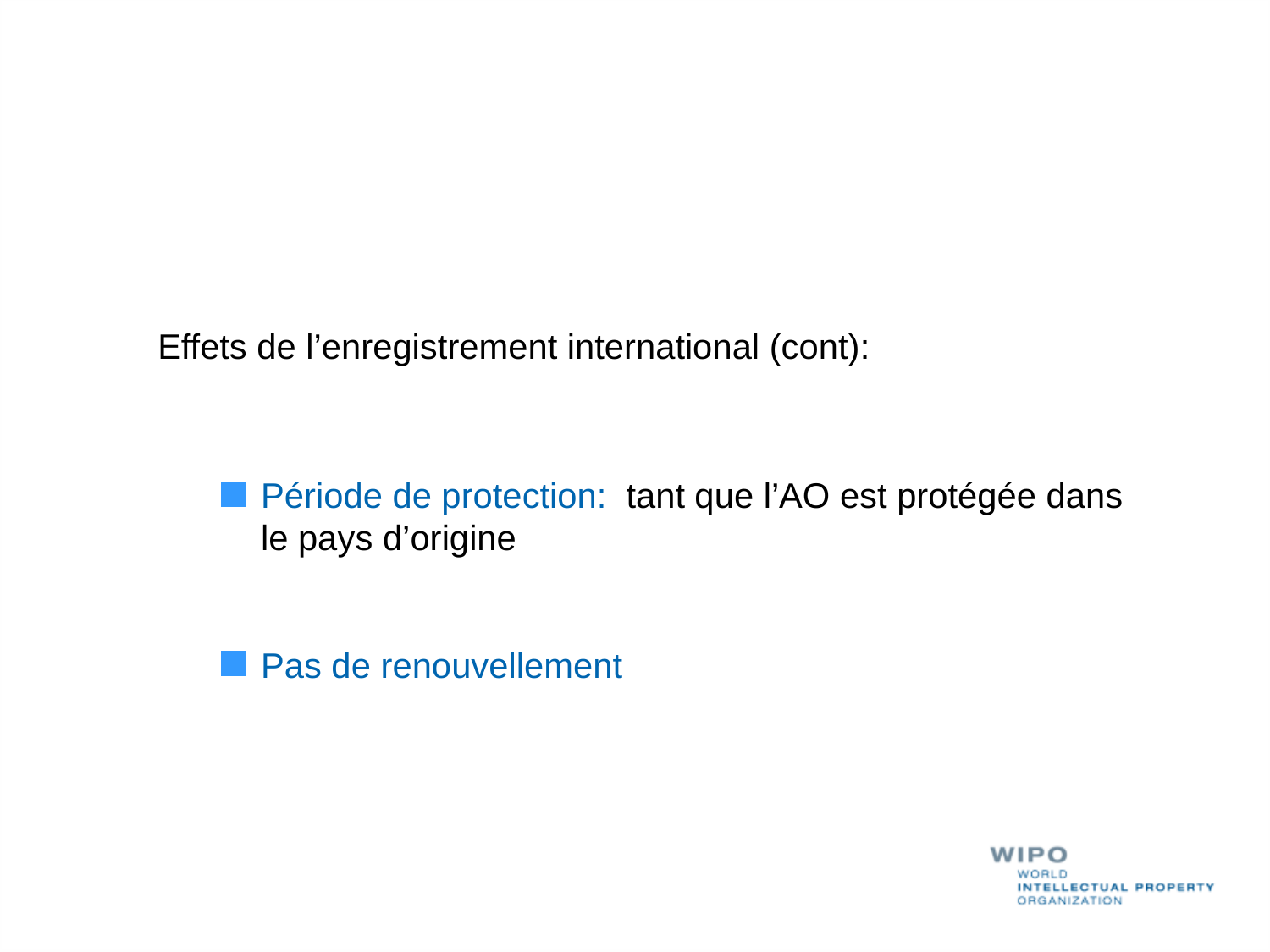

Effets de l’enregistrement international (cont):

Période de protection:  tant que l’AO est protégée dans le pays d’origine

Pas de renouvellement